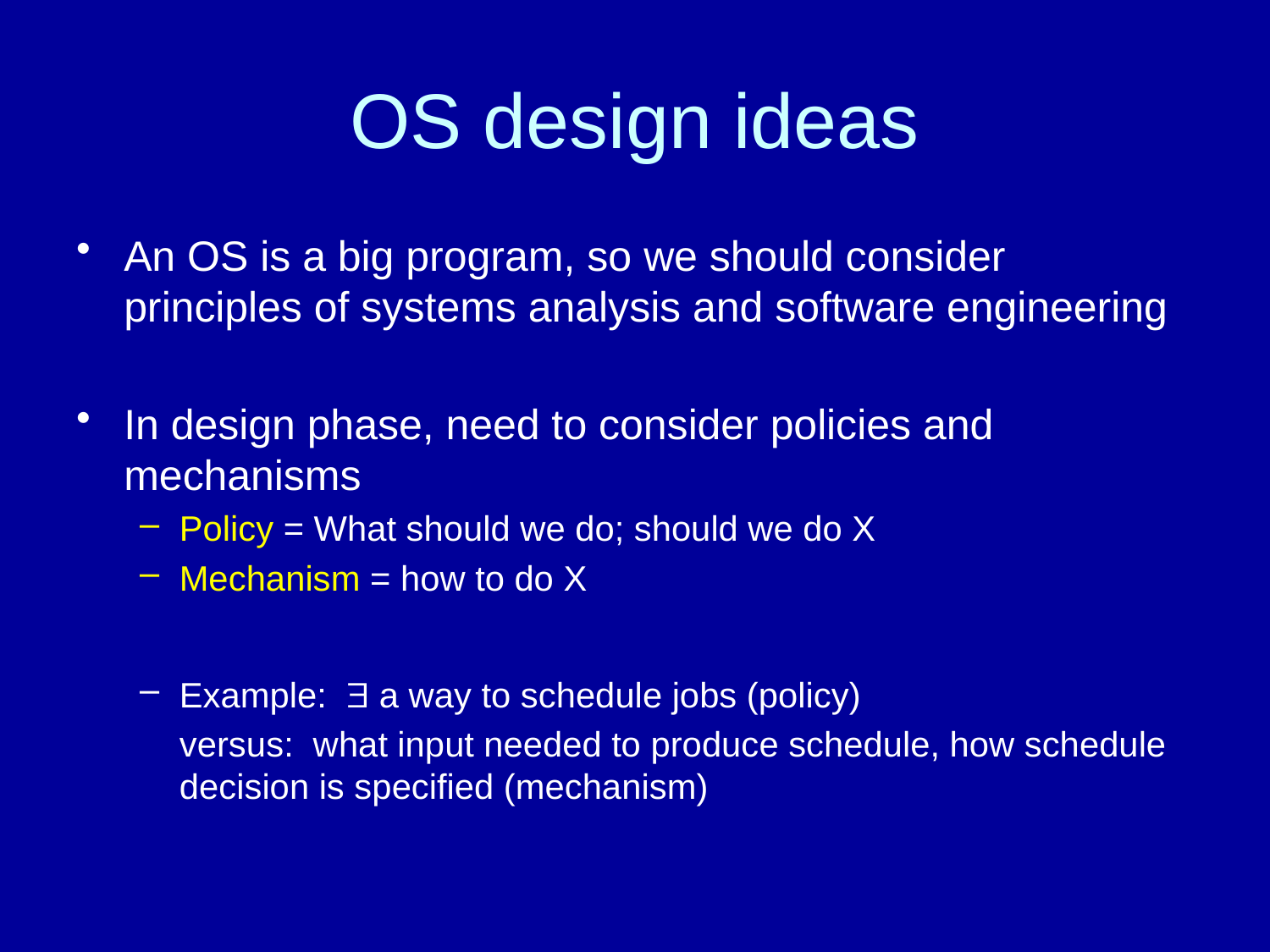

# OS design ideas
An OS is a big program, so we should consider principles of systems analysis and software engineering

In design phase, need to consider policies and mechanisms
Policy = What should we do; should we do X
Mechanism = how to do X

Example:  ∃ a way to schedule jobs (policy)
	versus:  what input needed to produce schedule, how schedule decision is specified (mechanism)